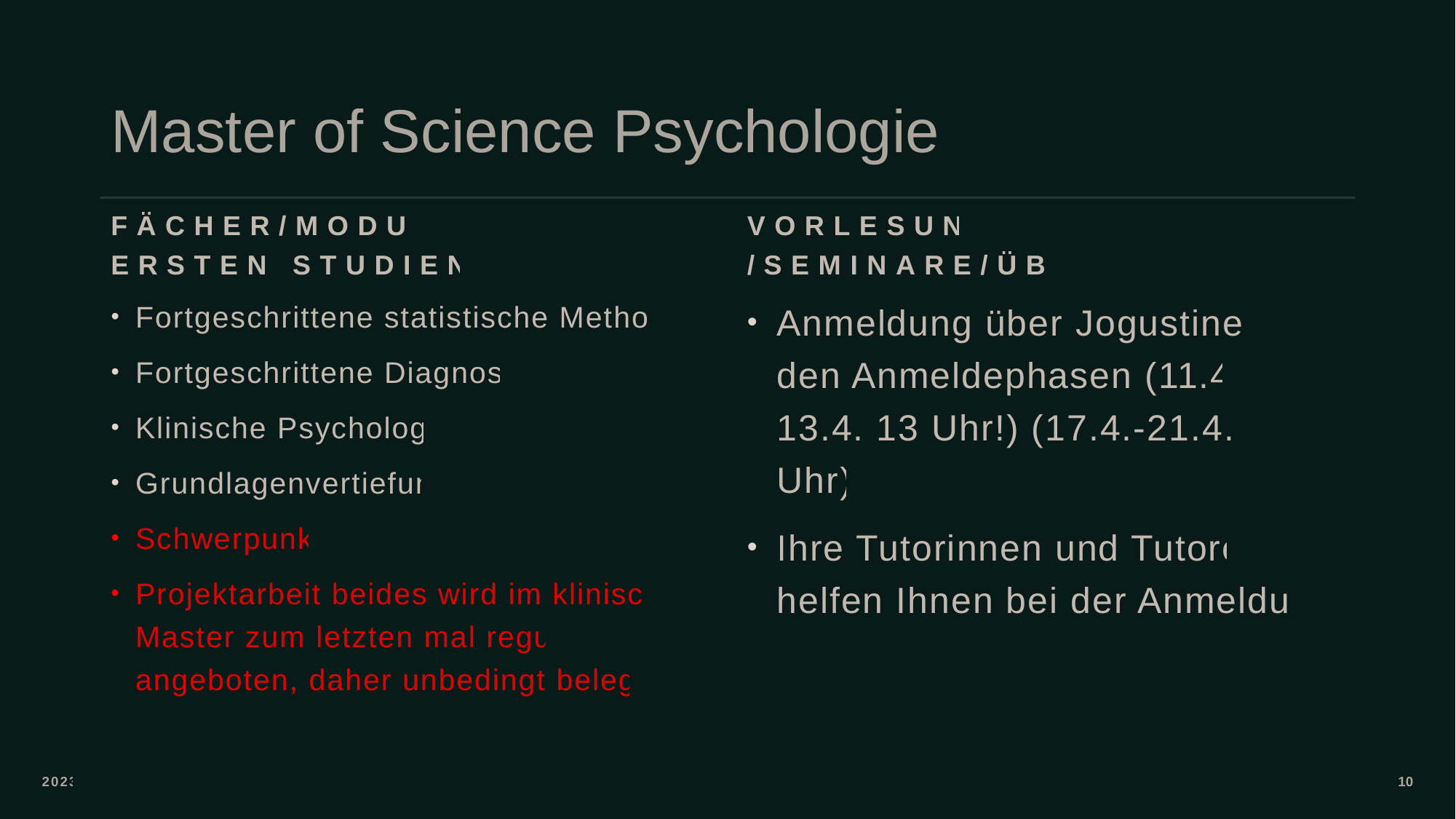

# Master of Science Psychologie
Vorlesungen /Seminare/Übungen
Fächer/Module des ersten Studienjahres
Fortgeschrittene statistische Methoden
Fortgeschrittene Diagnostik
Klinische Psychologie
Grundlagenvertiefung
Schwerpunkt
Projektarbeit beides wird im klinischen Master zum letzten mal regulär angeboten, daher unbedingt belegen!

Anmeldung über Jogustine in den Anmeldephasen (11.4.- 13.4. 13 Uhr!) (17.4.-21.4. 21 Uhr)
Ihre Tutorinnen und Tutoren helfen Ihnen bei der Anmeldung
2023

10